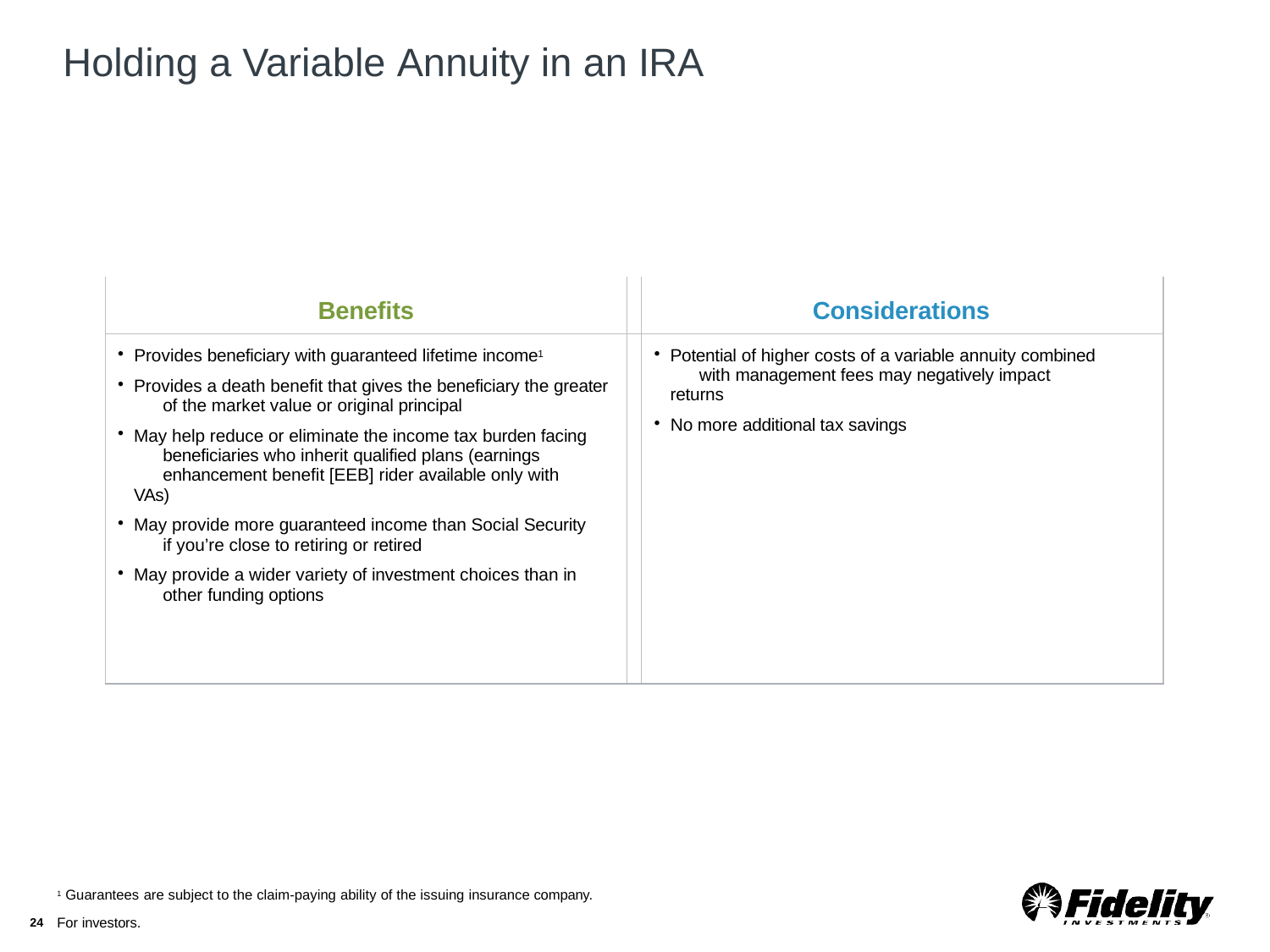

# Holding a Variable Annuity in an IRA
| Benefits |  | Considerations |
| --- | --- | --- |
| Provides beneficiary with guaranteed lifetime income1 Provides a death benefit that gives the beneficiary the greater of the market value or original principal May help reduce or eliminate the income tax burden facing beneficiaries who inherit qualified plans (earnings enhancement benefit [EEB] rider available only with VAs) May provide more guaranteed income than Social Security if you’re close to retiring or retired May provide a wider variety of investment choices than in other funding options |  | Potential of higher costs of a variable annuity combined with management fees may negatively impact returns No more additional tax savings |
1 Guarantees are subject to the claim-paying ability of the issuing insurance company.
24 For investors.